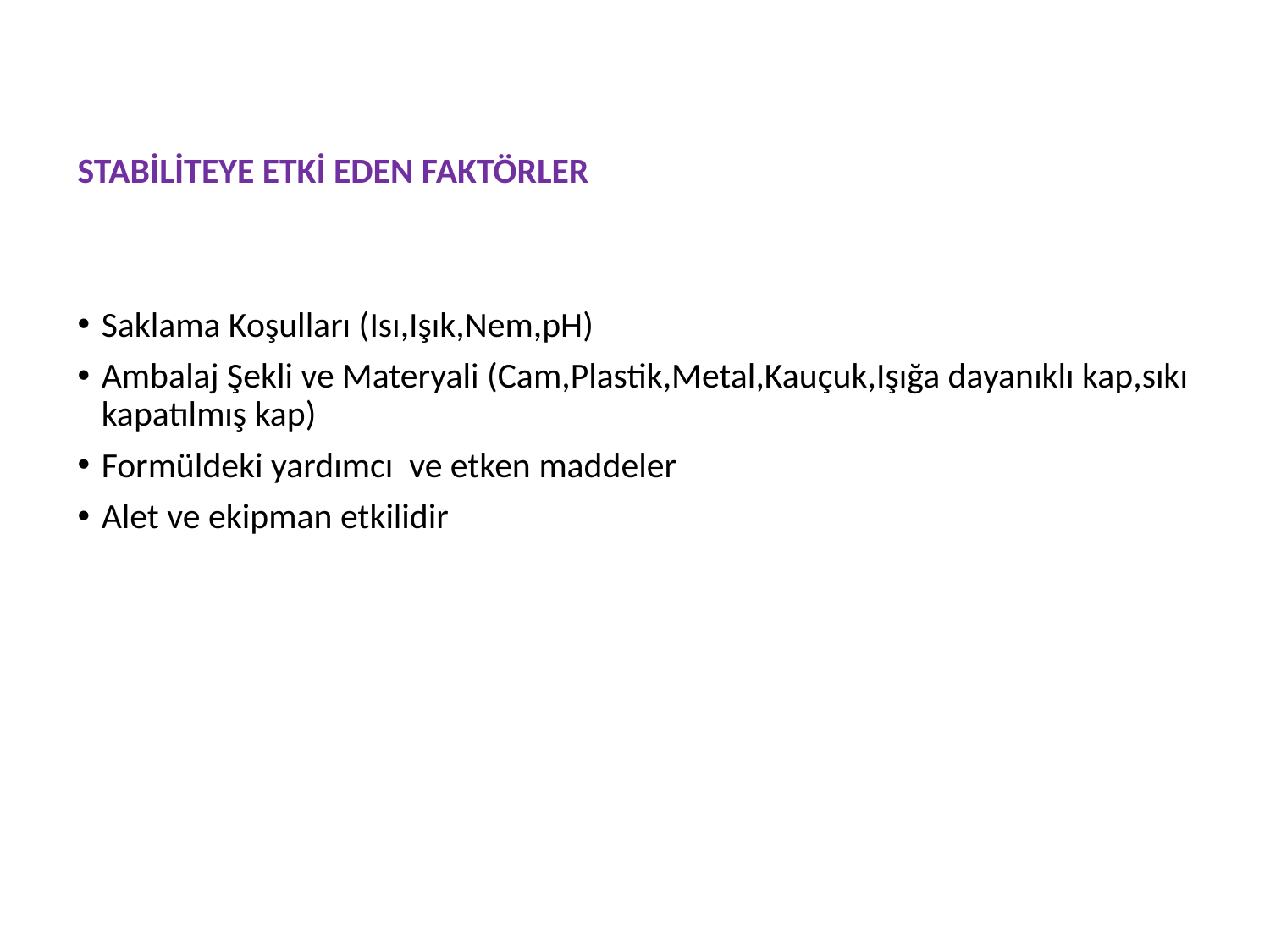

STABİLİTEYE ETKİ EDEN FAKTÖRLER

Saklama Koşulları (Isı,Işık,Nem,pH)
Ambalaj Şekli ve Materyali (Cam,Plastik,Metal,Kauçuk,Işığa dayanıklı kap,sıkı kapatılmış kap)
Formüldeki yardımcı  ve etken maddeler
Alet ve ekipman etkilidir